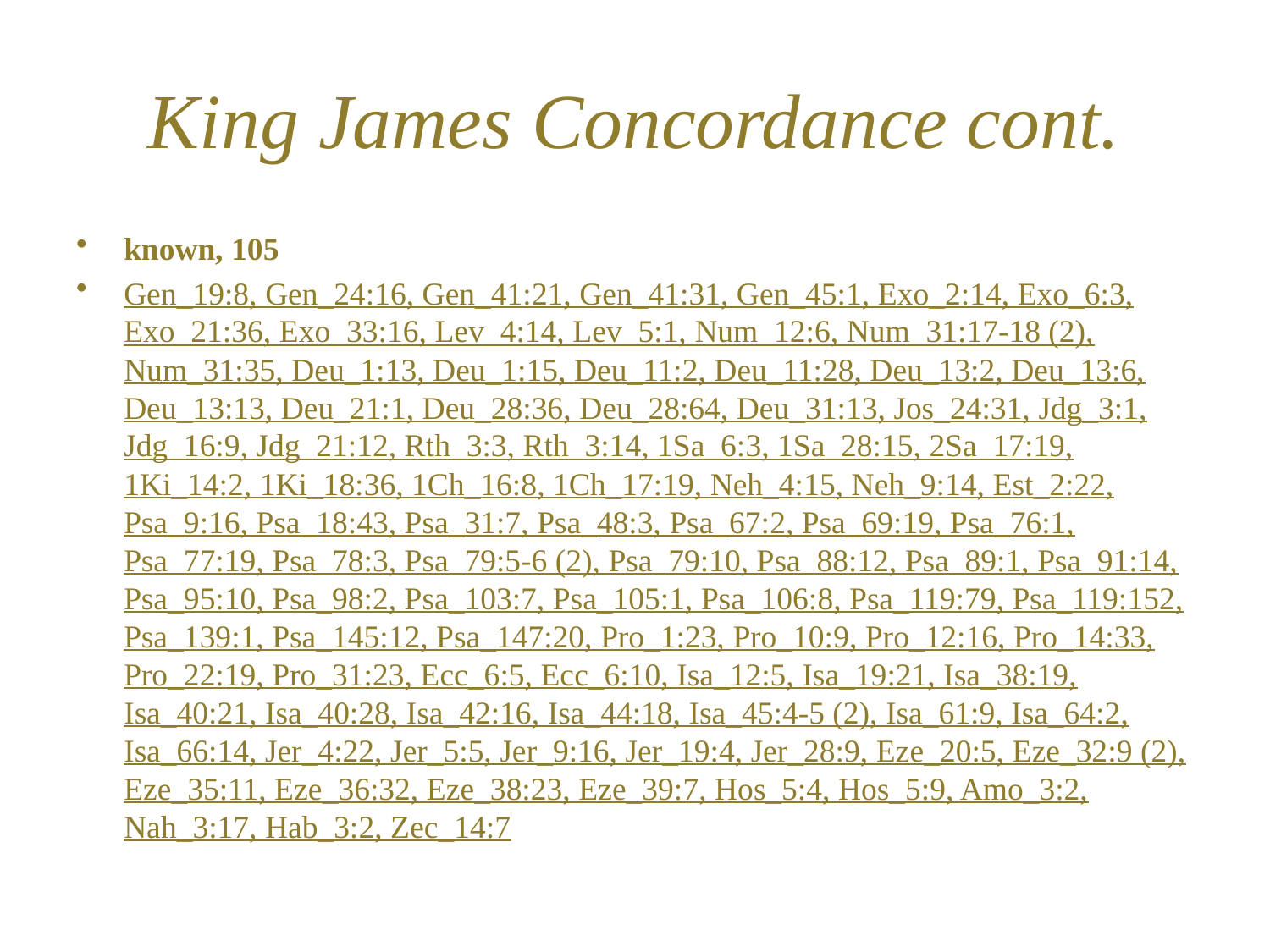

# King James Concordance cont.
known, 105
Gen_19:8, Gen_24:16, Gen_41:21, Gen_41:31, Gen_45:1, Exo_2:14, Exo_6:3, Exo_21:36, Exo_33:16, Lev_4:14, Lev_5:1, Num_12:6, Num_31:17-18 (2), Num_31:35, Deu_1:13, Deu_1:15, Deu_11:2, Deu_11:28, Deu_13:2, Deu_13:6, Deu_13:13, Deu_21:1, Deu_28:36, Deu_28:64, Deu_31:13, Jos_24:31, Jdg_3:1, Jdg_16:9, Jdg_21:12, Rth_3:3, Rth_3:14, 1Sa_6:3, 1Sa_28:15, 2Sa_17:19, 1Ki_14:2, 1Ki_18:36, 1Ch_16:8, 1Ch_17:19, Neh_4:15, Neh_9:14, Est_2:22, Psa_9:16, Psa_18:43, Psa_31:7, Psa_48:3, Psa_67:2, Psa_69:19, Psa_76:1, Psa_77:19, Psa_78:3, Psa_79:5-6 (2), Psa_79:10, Psa_88:12, Psa_89:1, Psa_91:14, Psa_95:10, Psa_98:2, Psa_103:7, Psa_105:1, Psa_106:8, Psa_119:79, Psa_119:152, Psa_139:1, Psa_145:12, Psa_147:20, Pro_1:23, Pro_10:9, Pro_12:16, Pro_14:33, Pro_22:19, Pro_31:23, Ecc_6:5, Ecc_6:10, Isa_12:5, Isa_19:21, Isa_38:19, Isa_40:21, Isa_40:28, Isa_42:16, Isa_44:18, Isa_45:4-5 (2), Isa_61:9, Isa_64:2, Isa_66:14, Jer_4:22, Jer_5:5, Jer_9:16, Jer_19:4, Jer_28:9, Eze_20:5, Eze_32:9 (2), Eze_35:11, Eze_36:32, Eze_38:23, Eze_39:7, Hos_5:4, Hos_5:9, Amo_3:2, Nah_3:17, Hab_3:2, Zec_14:7